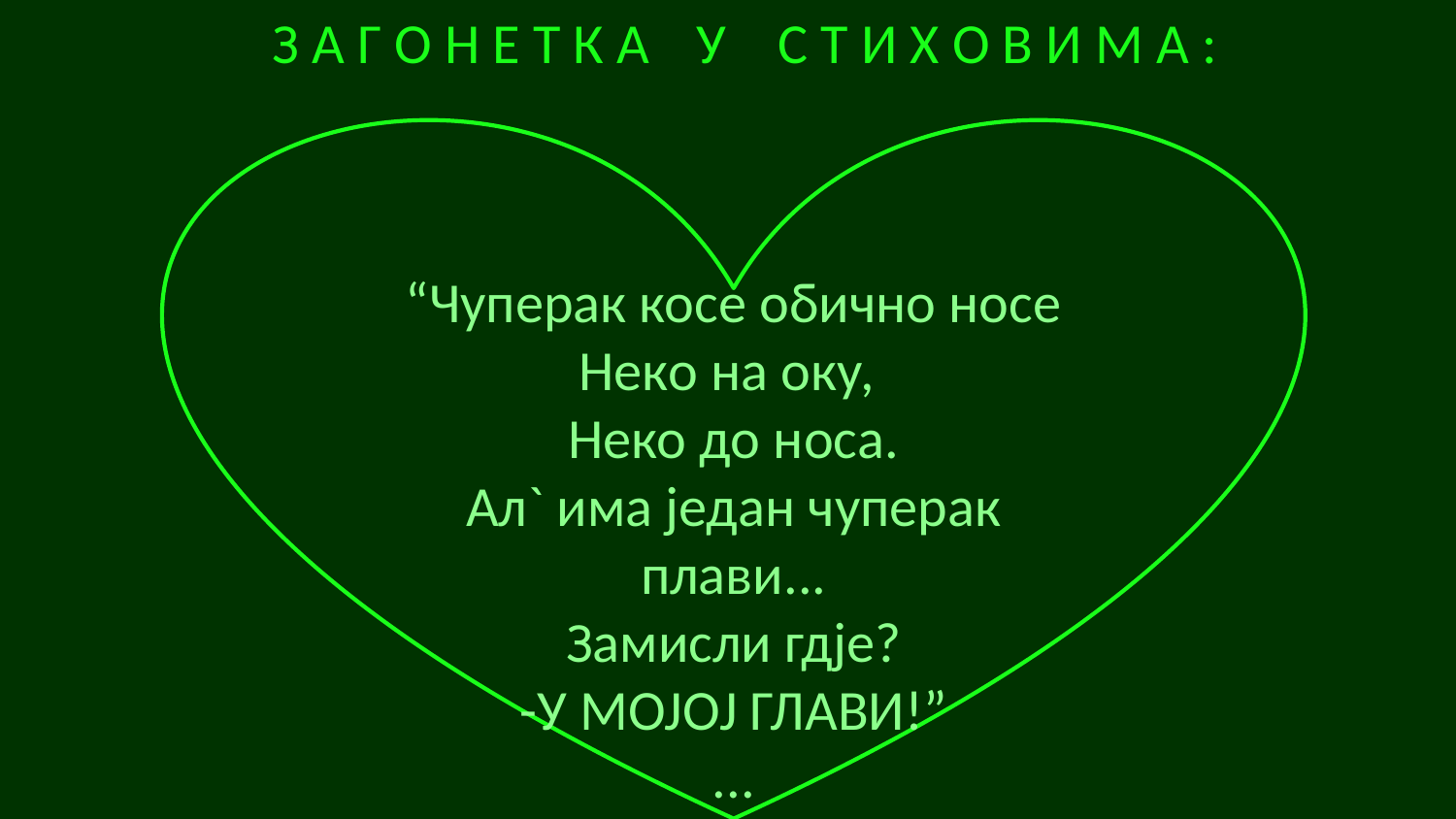

З А Г О Н Е Т К А
У    С Т И Х О В И М А :

“Чуперак косе обично носе
Неко на оку,
Неко до носа.
Ал` има један чуперак плави...
Замисли гдје?
-У МОЈОЈ ГЛАВИ!”
...